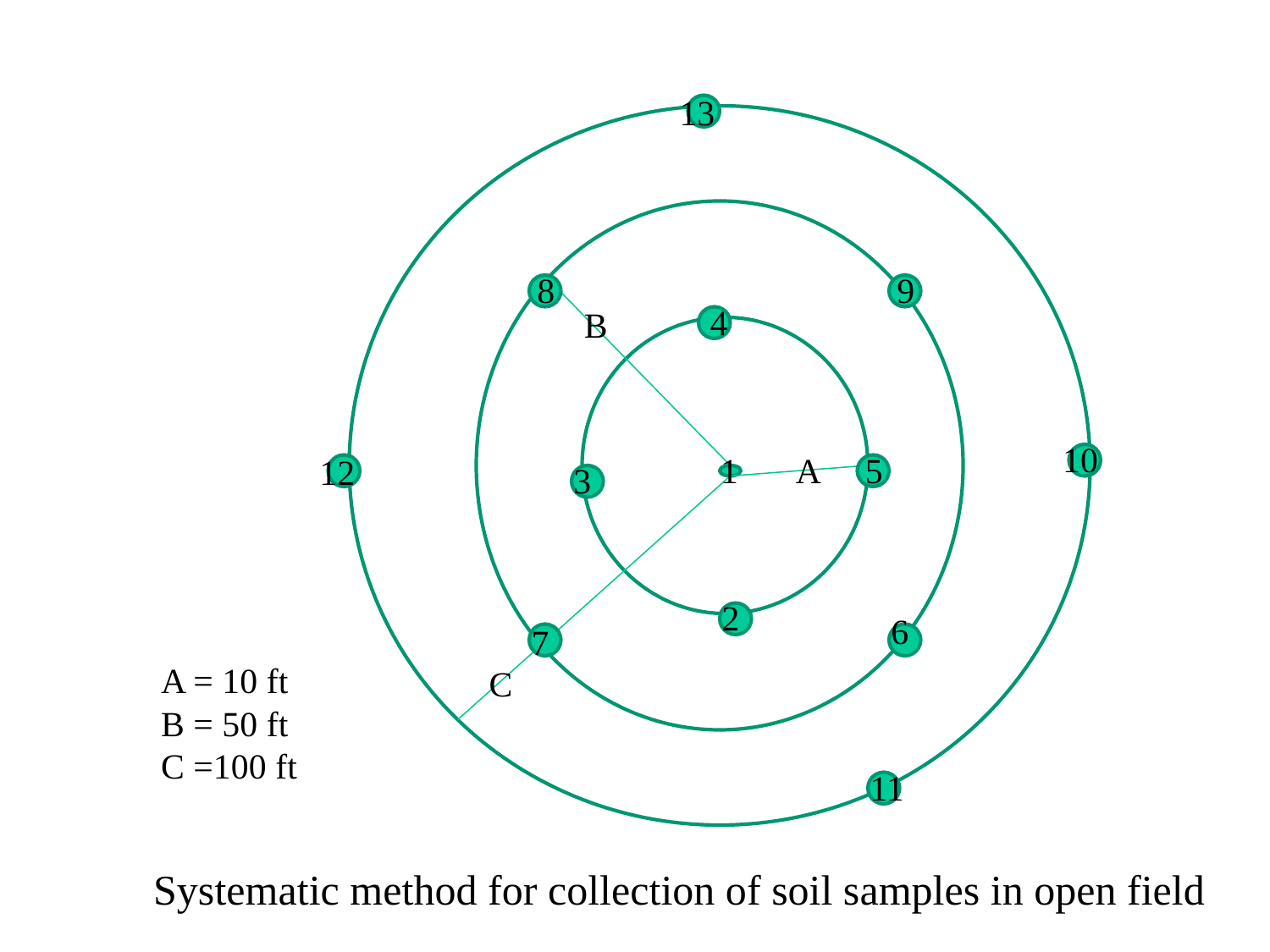

13

8
9

4
B

10
1
A
5
12

3

2

6
7

A = 10 ft
B = 50 ft
C =100 ft
C
11

Systematic method for collection of soil samples in open field